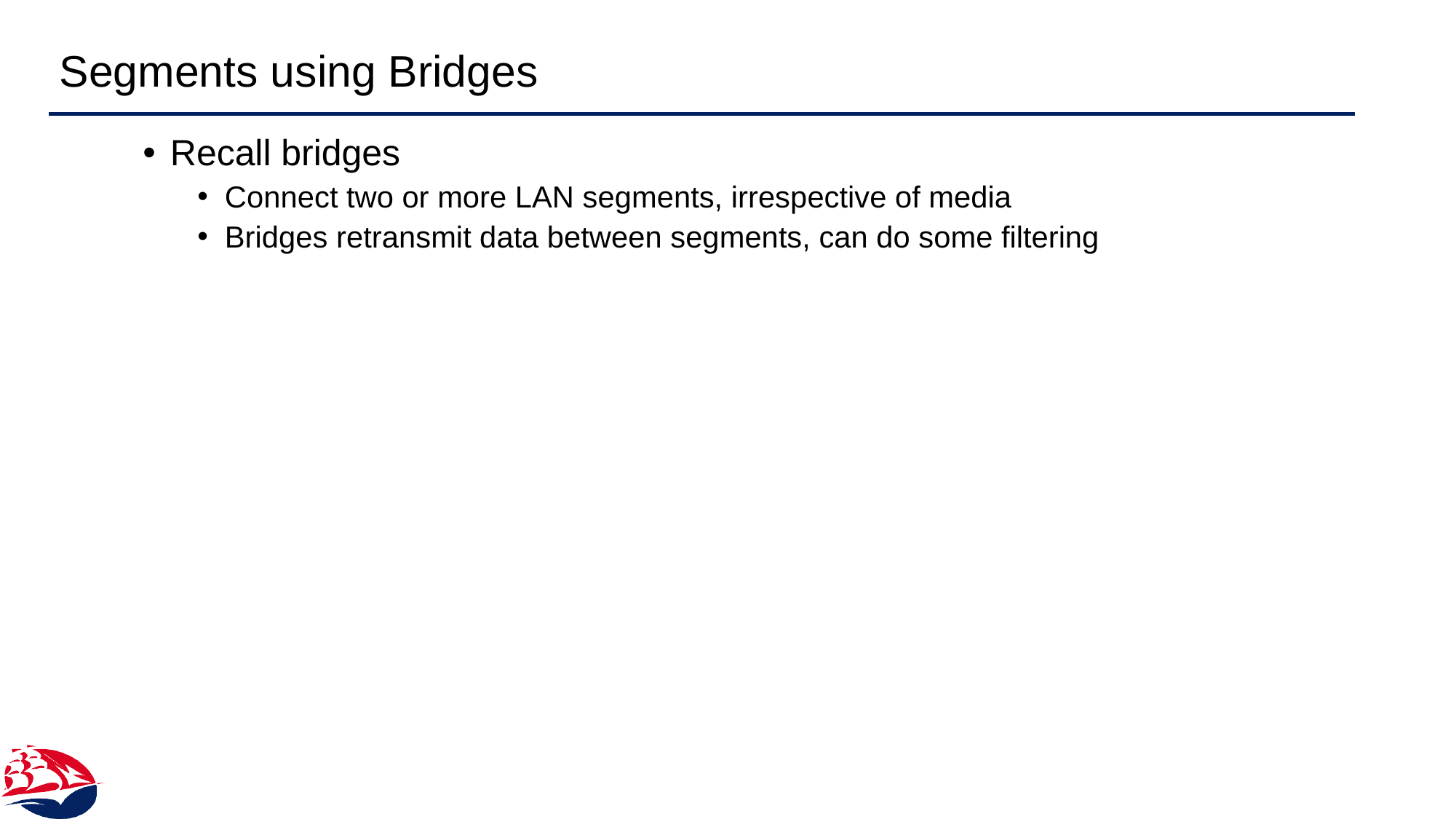

# Segments using Bridges
Recall bridges
Connect two or more LAN segments, irrespective of media
Bridges retransmit data between segments, can do some filtering